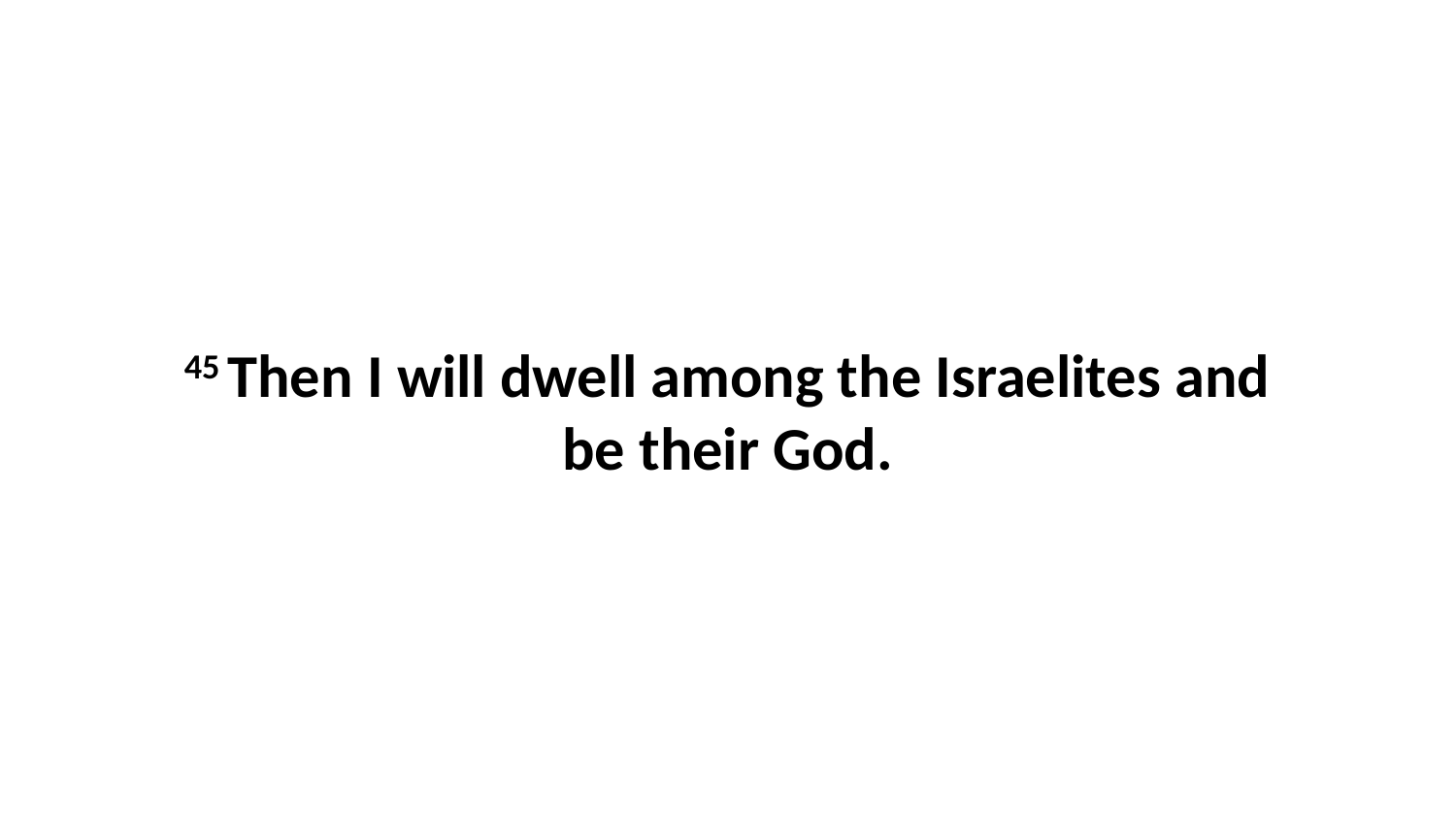

45 Then I will dwell among the Israelites and be their God.